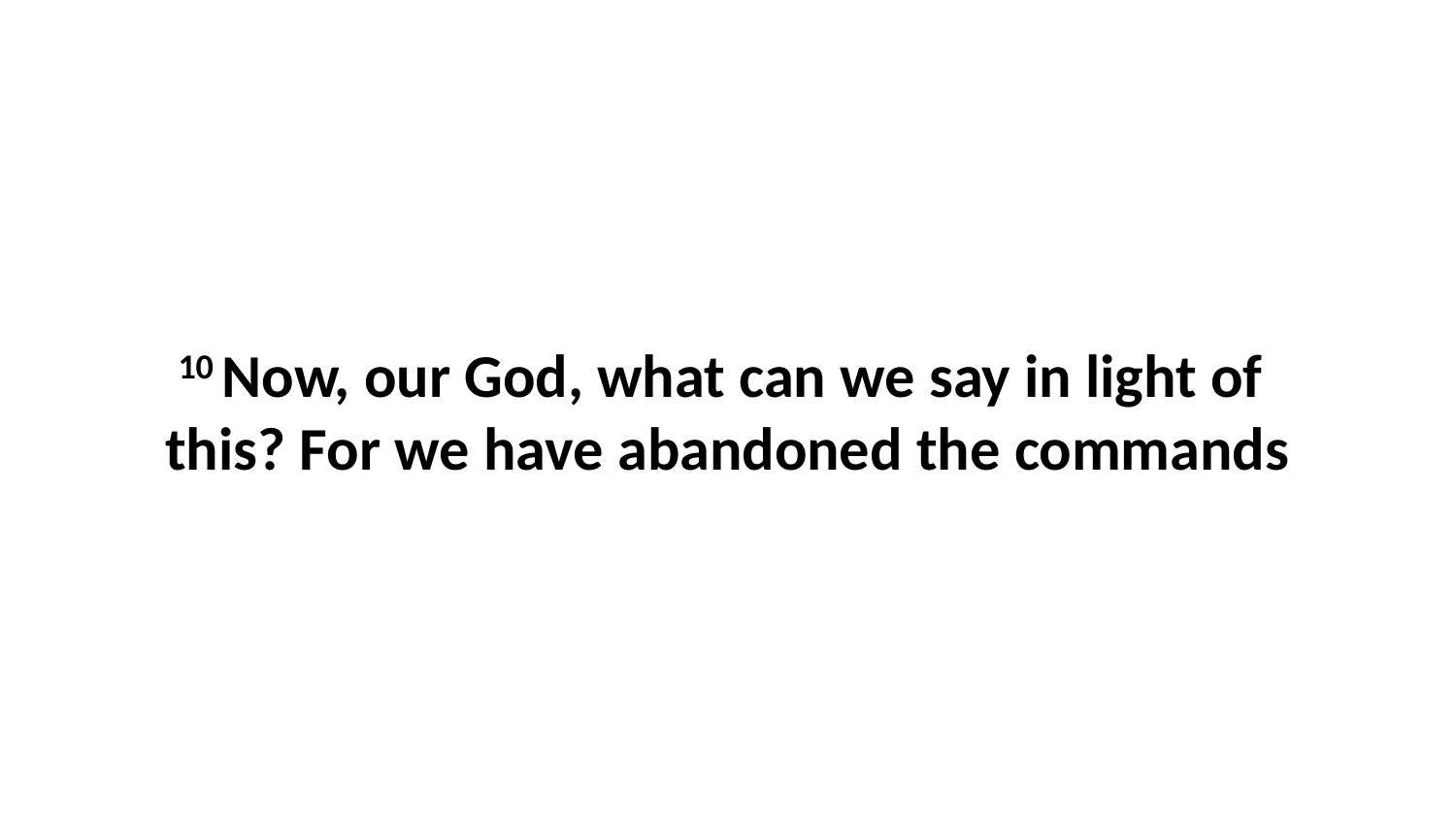

10 Now, our God, what can we say in light of  this? For we have abandoned the commands